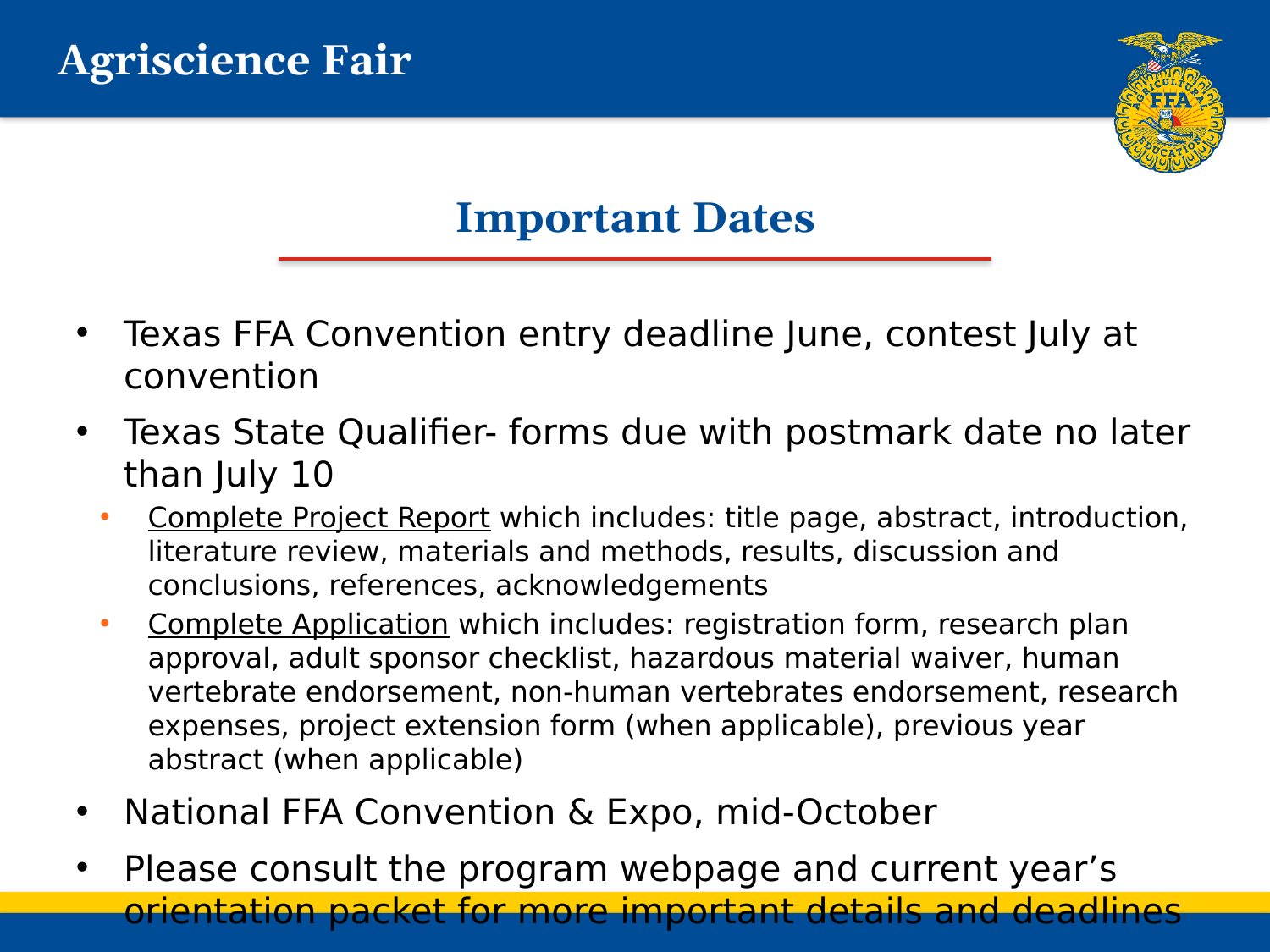

# Agriscience Fair
Important Dates
Texas FFA Convention entry deadline June, contest July at convention
Texas State Qualifier- forms due with postmark date no later than July 10
Complete Project Report which includes: title page, abstract, introduction, literature review, materials and methods, results, discussion and conclusions, references, acknowledgements
Complete Application which includes: registration form, research plan approval, adult sponsor checklist, hazardous material waiver, human vertebrate endorsement, non-human vertebrates endorsement, research expenses, project extension form (when applicable), previous year abstract (when applicable)
National FFA Convention & Expo, mid-October
Please consult the program webpage and current year’s orientation packet for more important details and deadlines